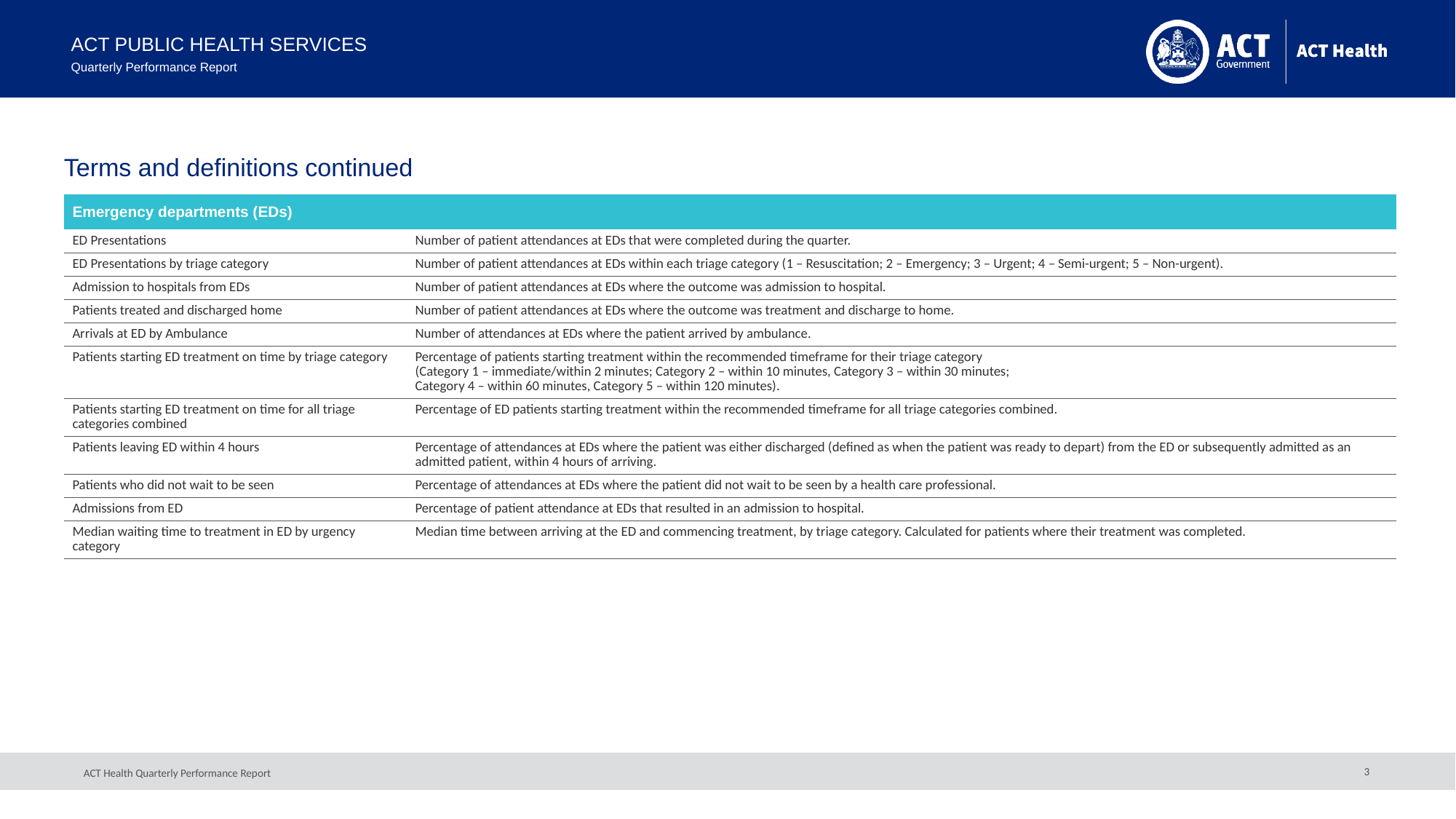

# Terms and definitions continued
| Emergency departments (EDs) |  |
| --- | --- |
| ED Presentations | Number of patient attendances at EDs that were completed during the quarter. |
| ED Presentations by triage category | Number of patient attendances at EDs within each triage category (1 – Resuscitation; 2 – Emergency; 3 – Urgent; 4 – Semi-urgent; 5 – Non-urgent). |
| Admission to hospitals from EDs | Number of patient attendances at EDs where the outcome was admission to hospital. |
| Patients treated and discharged home | Number of patient attendances at EDs where the outcome was treatment and discharge to home. |
| Arrivals at ED by Ambulance | Number of attendances at EDs where the patient arrived by ambulance. |
| Patients starting ED treatment on time by triage category | Percentage of patients starting treatment within the recommended timeframe for their triage category (Category 1 – immediate/within 2 minutes; Category 2 – within 10 minutes, Category 3 – within 30 minutes; Category 4 – within 60 minutes, Category 5 – within 120 minutes). |
| Patients starting ED treatment on time for all triage categories combined | Percentage of ED patients starting treatment within the recommended timeframe for all triage categories combined. |
| Patients leaving ED within 4 hours | Percentage of attendances at EDs where the patient was either discharged (defined as when the patient was ready to depart) from the ED or subsequently admitted as an admitted patient, within 4 hours of arriving. |
| Patients who did not wait to be seen | Percentage of attendances at EDs where the patient did not wait to be seen by a health care professional. |
| Admissions from ED | Percentage of patient attendance at EDs that resulted in an admission to hospital. |
| Median waiting time to treatment in ED by urgency category | Median time between arriving at the ED and commencing treatment, by triage category. Calculated for patients where their treatment was completed. |
3